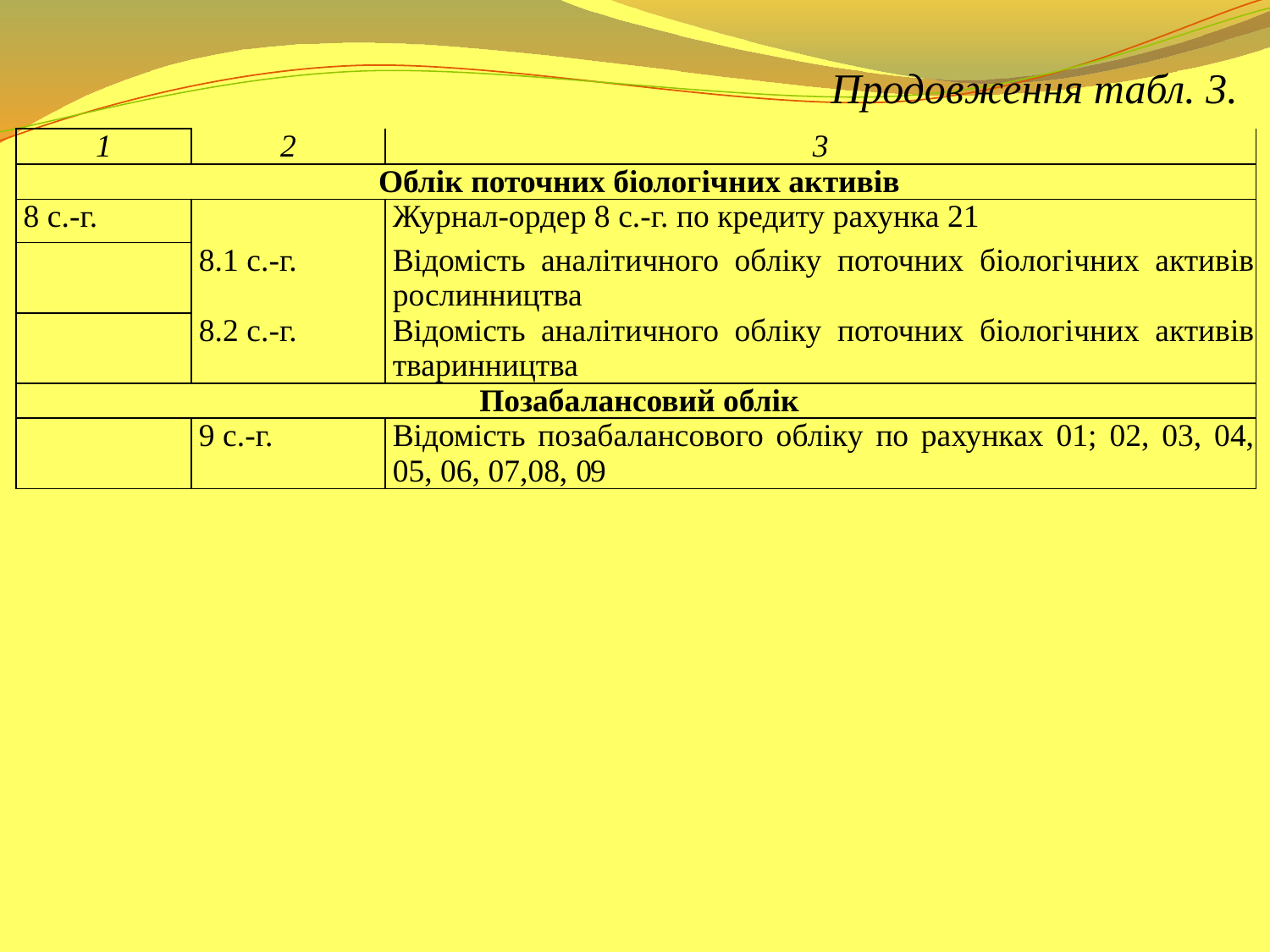

Продовження табл. 3.
| 1 | 2 | 3 |
| --- | --- | --- |
| Облік поточних біологічних активів |  |  |
| 8 с.-г. |  | Журнал-ордер 8 с.-г. по кредиту рахунка 21 |
|  | 8.1 с.-г. | Відомість аналітичного обліку поточних біологічних активів рослинництва |
|  | 8.2 с.-г. | Відомість аналітичного обліку поточних біологічних активів тваринництва |
| Позабалансовий облік |  |  |
|  | 9 с.-г. | Відомість позабалансового обліку по рахунках 01; 02, 03, 04, 05, 06, 07,08, 09 |